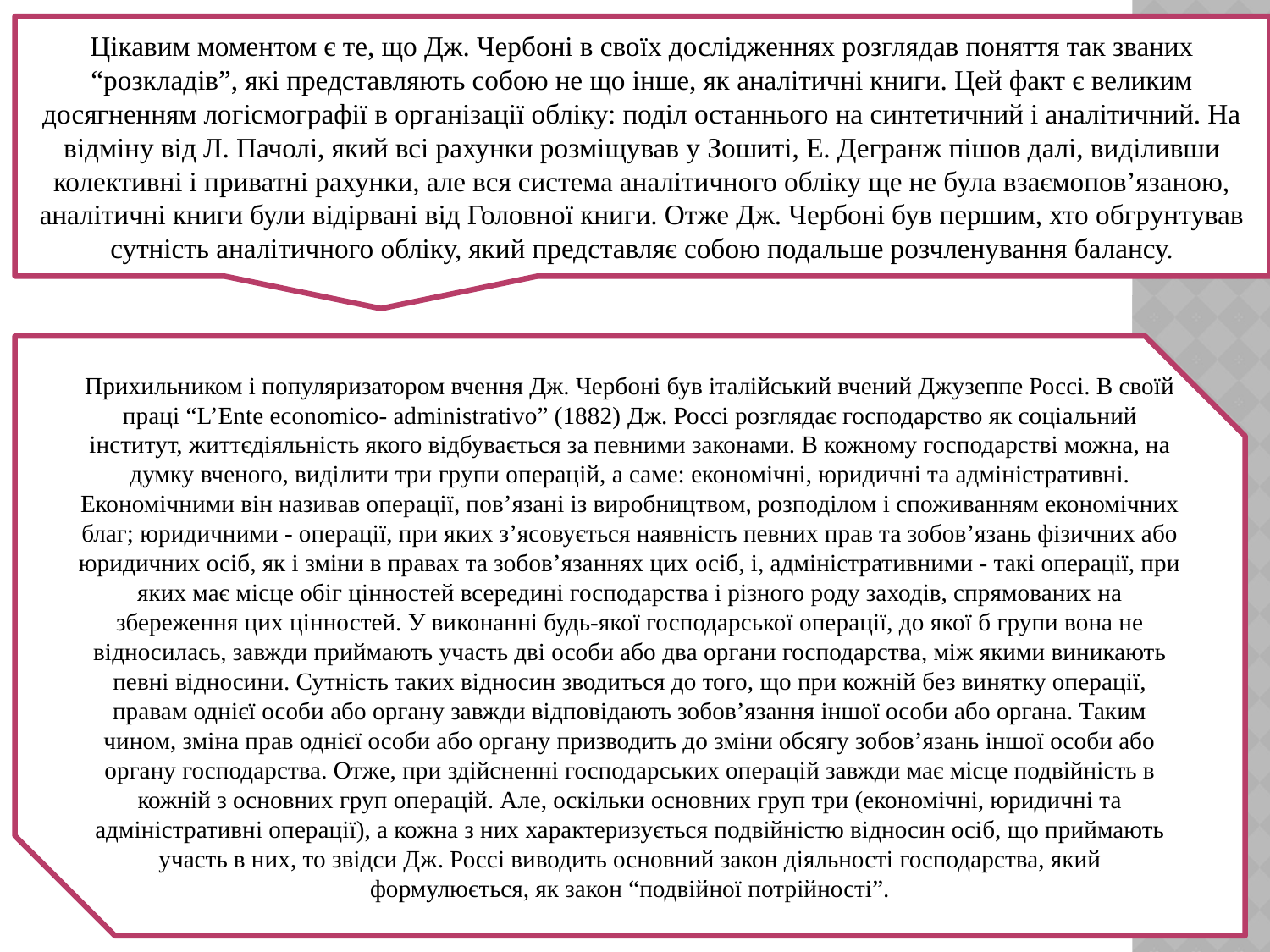

Цікавим моментом є те, що Дж. Чербоні в своїх дослідженнях розглядав поняття так званих “розкладів”, які представляють собою не що інше, як аналітичні книги. Цей факт є великим досягненням логісмографії в організації обліку: поділ останнього на синтетичний і аналітичний. На відміну від Л. Пачолі, який всі рахунки розміщував у Зошиті, Е. Дегранж пішов далі, виділивши колективні і приватні рахунки, але вся система аналітичного обліку ще не була взаємопов’язаною, аналітичні книги були відірвані від Головної книги. Отже Дж. Чербоні був першим, хто обгрунтував сутність аналітичного обліку, який представляє собою подальше розчленування балансу.
#

Прихильником і популяризатором вчення Дж. Чербоні був італійський вчений Джузеппе Россі. В своїй праці “L’Ente economico- administrativo” (1882) Дж. Россі розглядає господарство як соціальний інститут, життєдіяльність якого відбувається за певними законами. В кожному господарстві можна, на думку вченого, виділити три групи операцій, а саме: економічні, юридичні та адміністративні. Економічними він називав операції, пов’язані із виробництвом, розподілом і споживанням економічних благ; юридичними - операції, при яких з’ясовується наявність певних прав та зобов’язань фізичних або юридичних осіб, як і зміни в правах та зобов’язаннях цих осіб, і, адміністративними - такі операції, при яких має місце обіг цінностей всередині господарства і різного роду заходів, спрямованих на збереження цих цінностей. У виконанні будь-якої господарської операції, до якої б групи вона не відносилась, завжди приймають участь дві особи або два органи господарства, між якими виникають певні відносини. Сутність таких відносин зводиться до того, що при кожній без винятку операції, правам однієї особи або органу завжди відповідають зобов’язання іншої особи або органа. Таким чином, зміна прав однієї особи або органу призводить до зміни обсягу зобов’язань іншої особи або органу господарства. Отже, при здійсненні господарських операцій завжди має місце подвійність в кожній з основних груп операцій. Але, оскільки основних груп три (економічні, юридичні та адміністративні операції), а кожна з них характеризується подвійністю відносин осіб, що приймають участь в них, то звідси Дж. Россі виводить основний закон діяльності господарства, який формулюється, як закон “подвійної потрійності”.